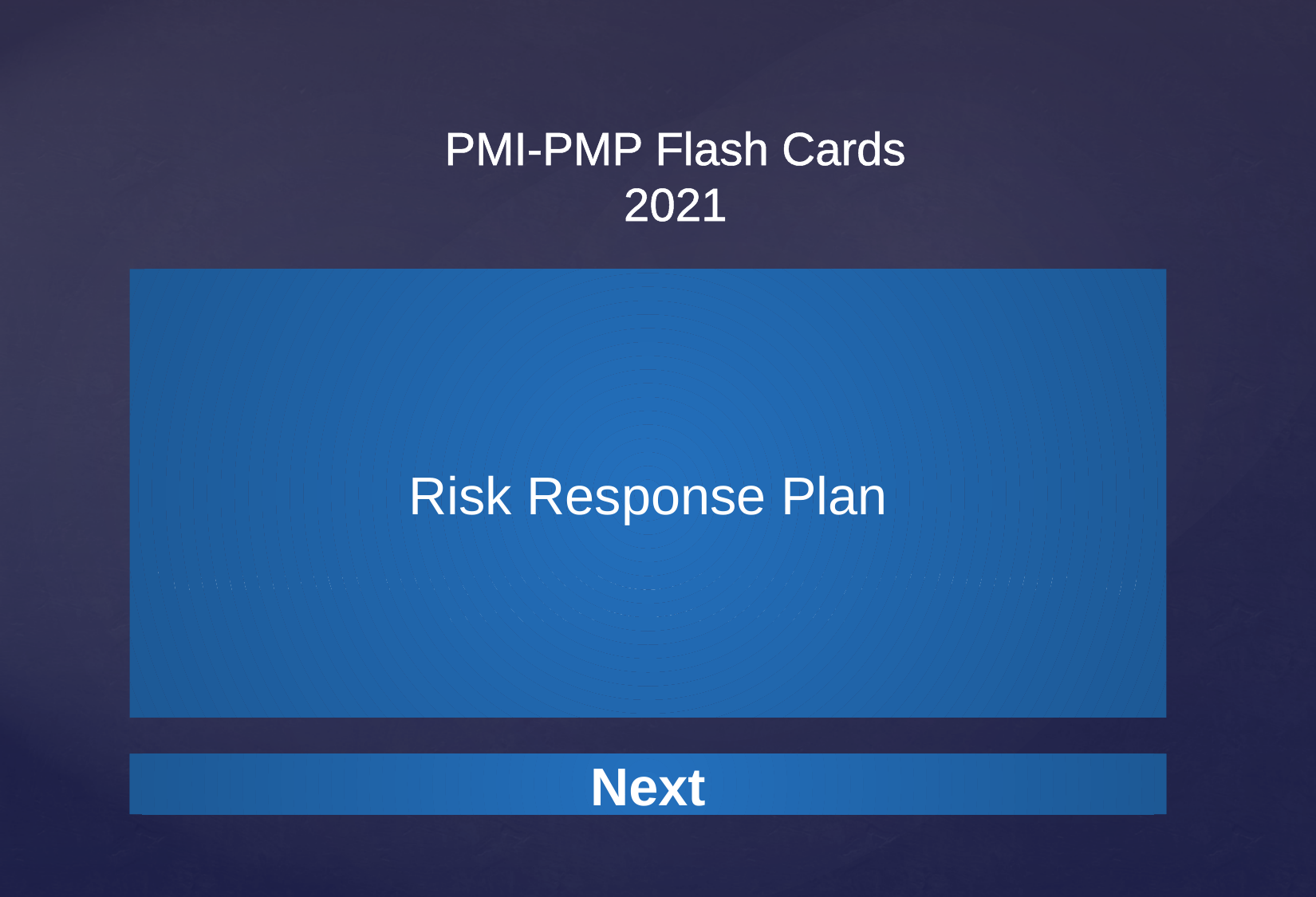

Risk Response Plan
This plan involves reducing and eliminating risks and their potential impacts through appropriate mitigation techniques.
Next
Next